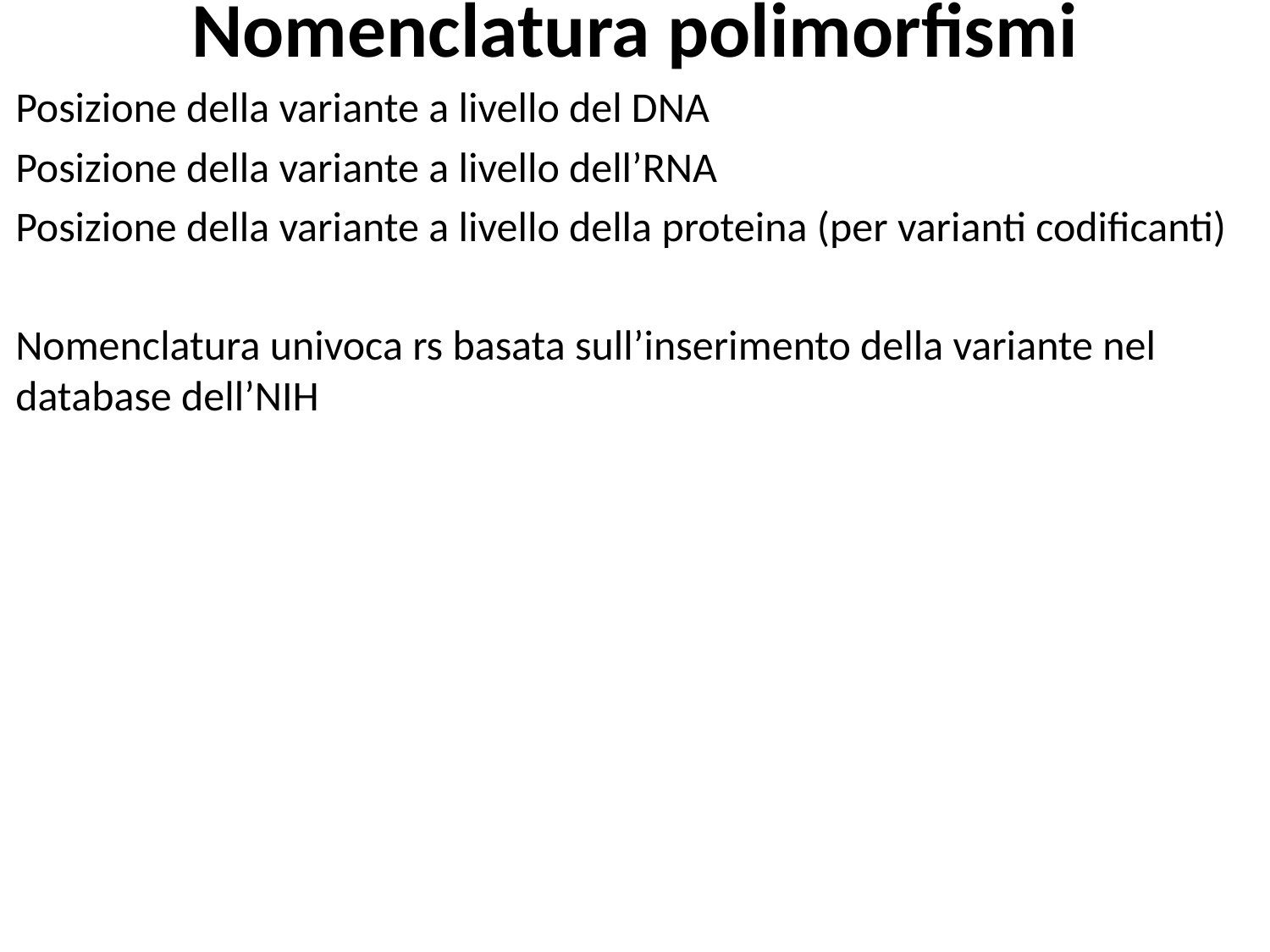

# Nomenclatura polimorfismi
Posizione della variante a livello del DNA
Posizione della variante a livello dell’RNA
Posizione della variante a livello della proteina (per varianti codificanti)

Nomenclatura univoca rs basata sull’inserimento della variante nel database dell’NIH